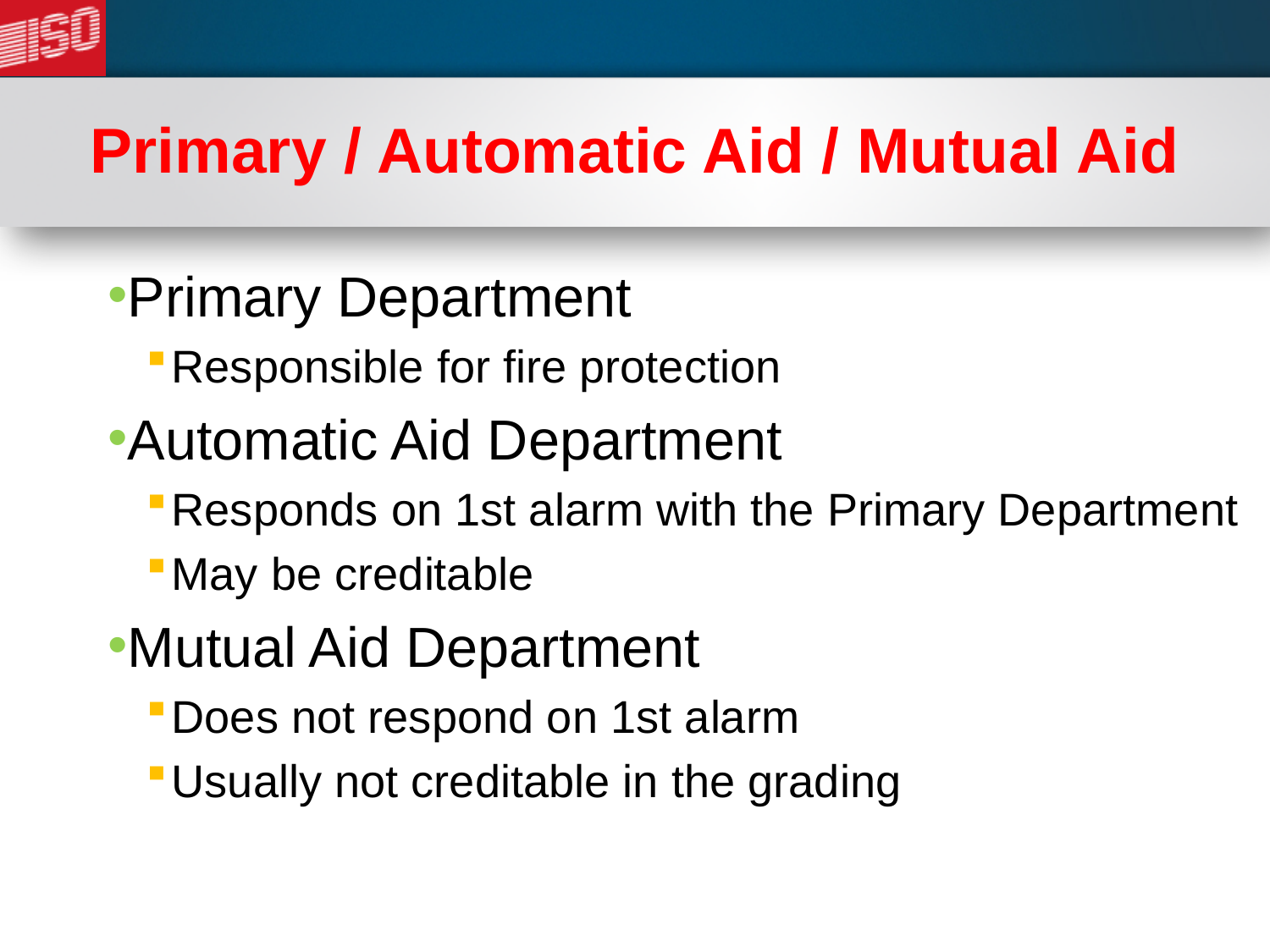

# Primary / Automatic Aid / Mutual Aid
Primary Department
Responsible for fire protection
Automatic Aid Department
Responds on 1st alarm with the Primary Department
May be creditable
Mutual Aid Department
Does not respond on 1st alarm
Usually not creditable in the grading